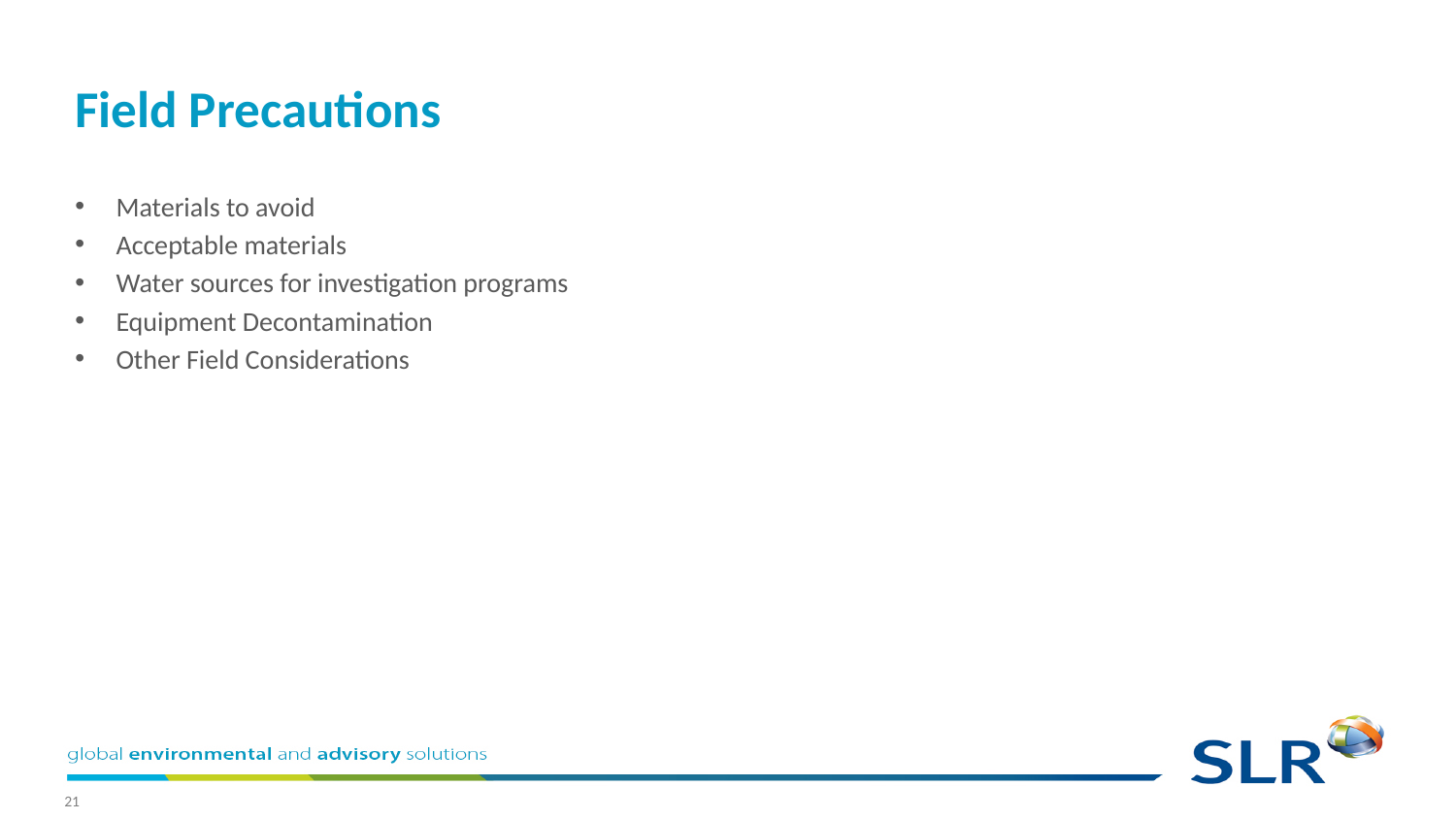

# Field Precautions
Materials to avoid
Acceptable materials
Water sources for investigation programs
Equipment Decontamination
Other Field Considerations

21